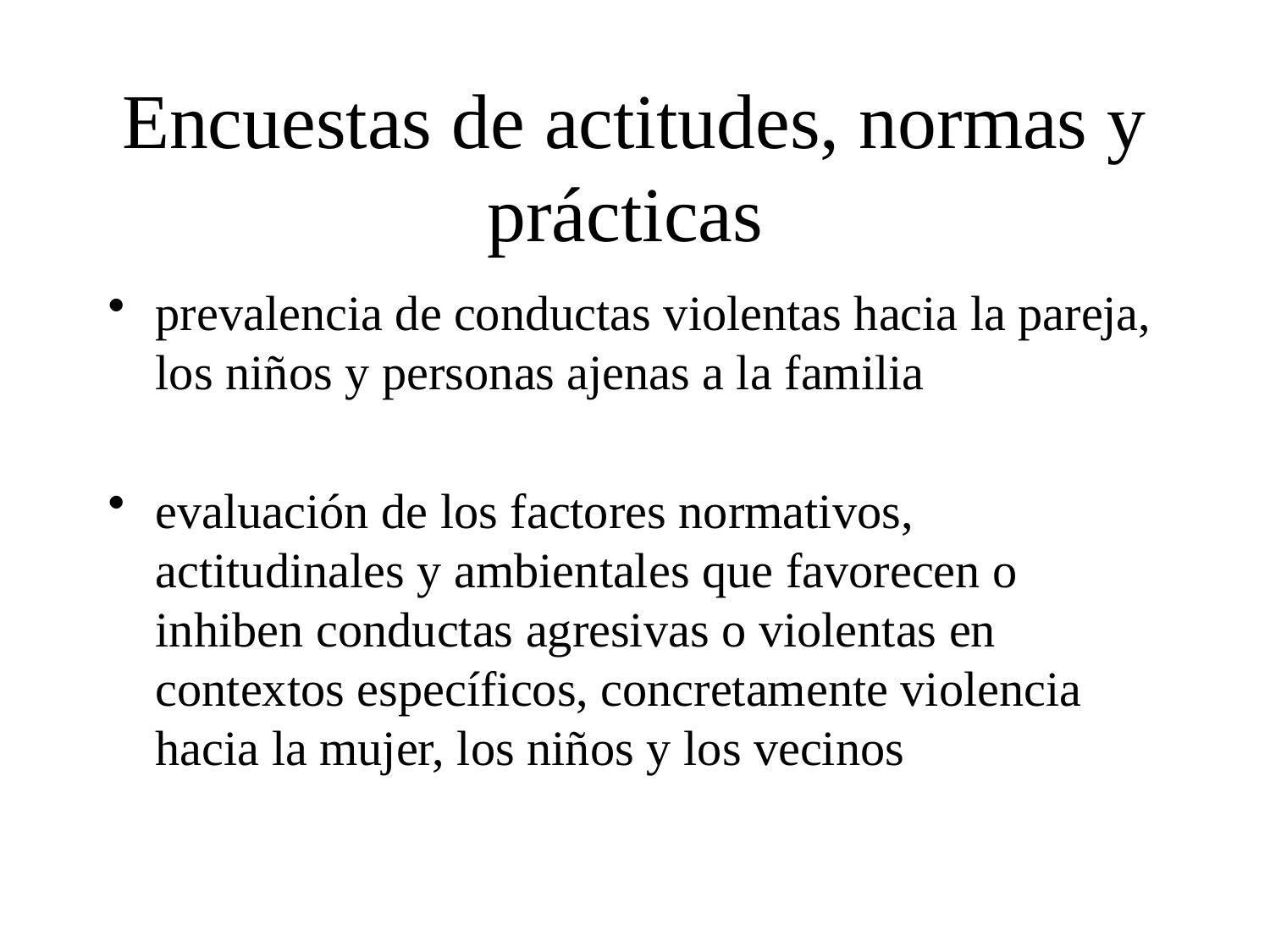

# Encuestas de actitudes, normas y prácticas
prevalencia de conductas violentas hacia la pareja, los niños y personas ajenas a la familia

evaluación de los factores normativos, actitudinales y ambientales que favorecen o inhiben conductas agresivas o violentas en contextos específicos, concretamente violencia hacia la mujer, los niños y los vecinos